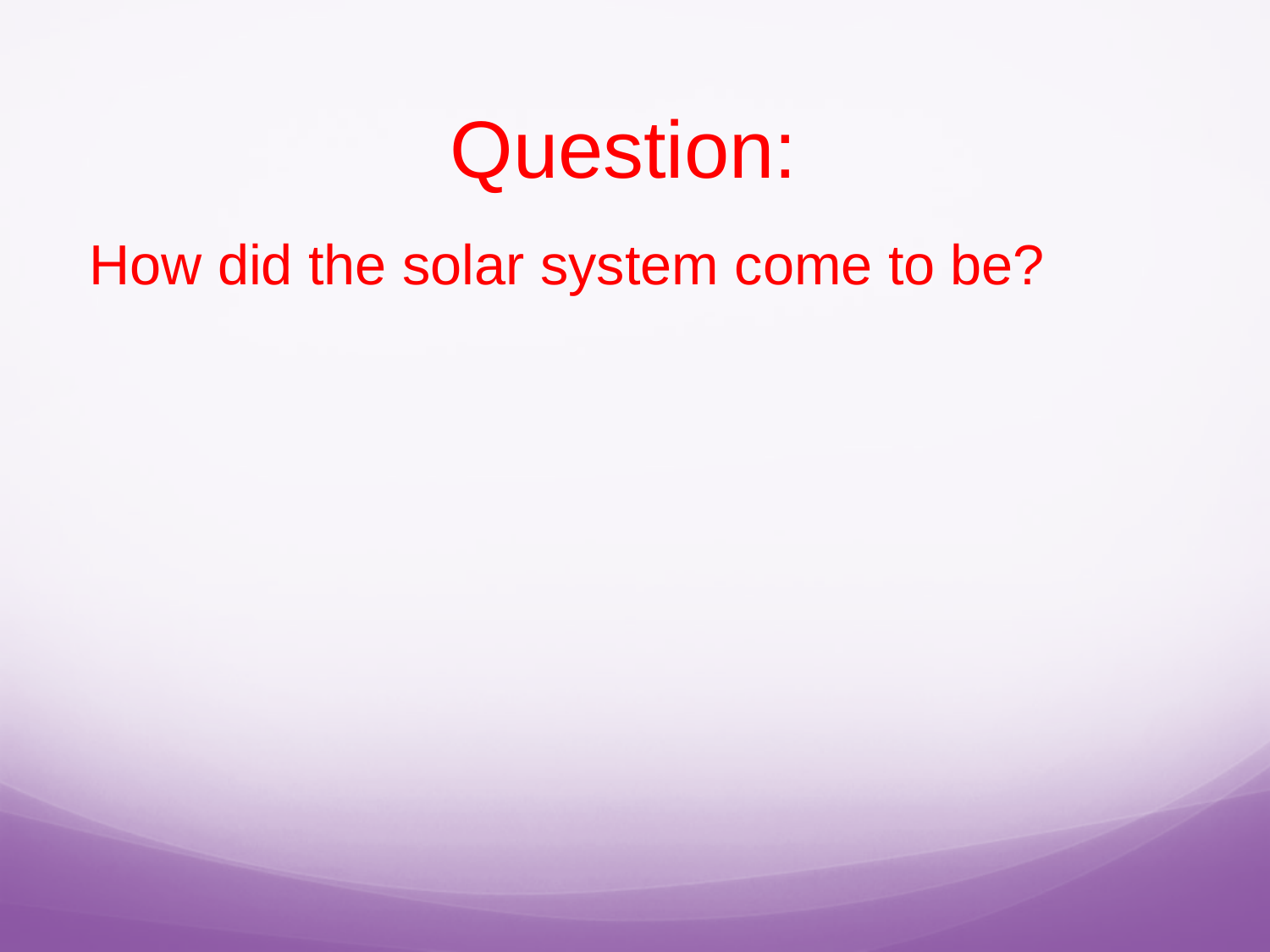

# Question:
How did the solar system come to be?